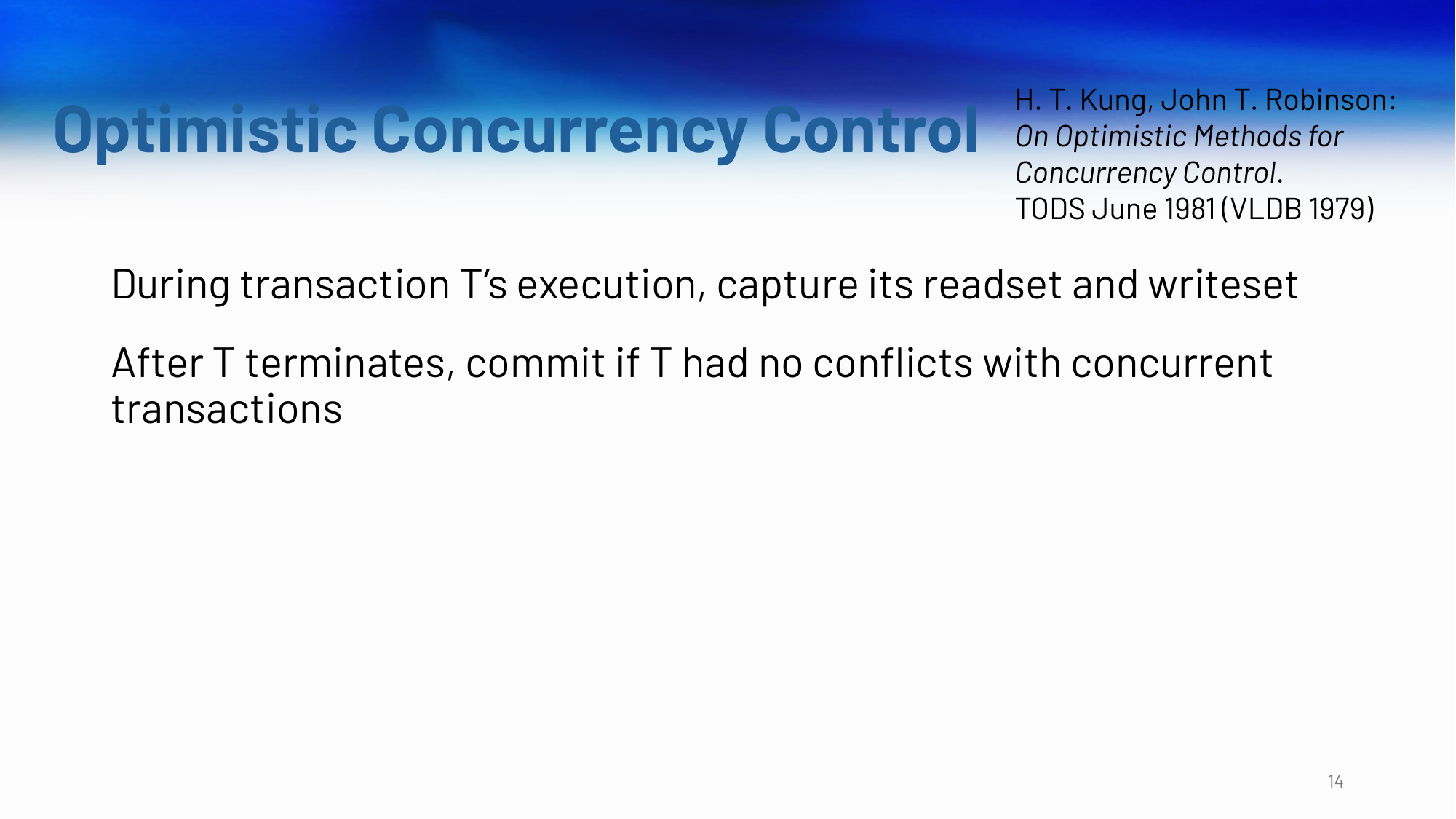

# Optimistic Concurrency Control
H. T. Kung, John T. Robinson: On Optimistic Methods for Concurrency Control.
TODS June 1981 (VLDB 1979)
During transaction T’s execution, capture its readset and writeset
After T terminates, commit if T had no conflicts with concurrent transactions

14